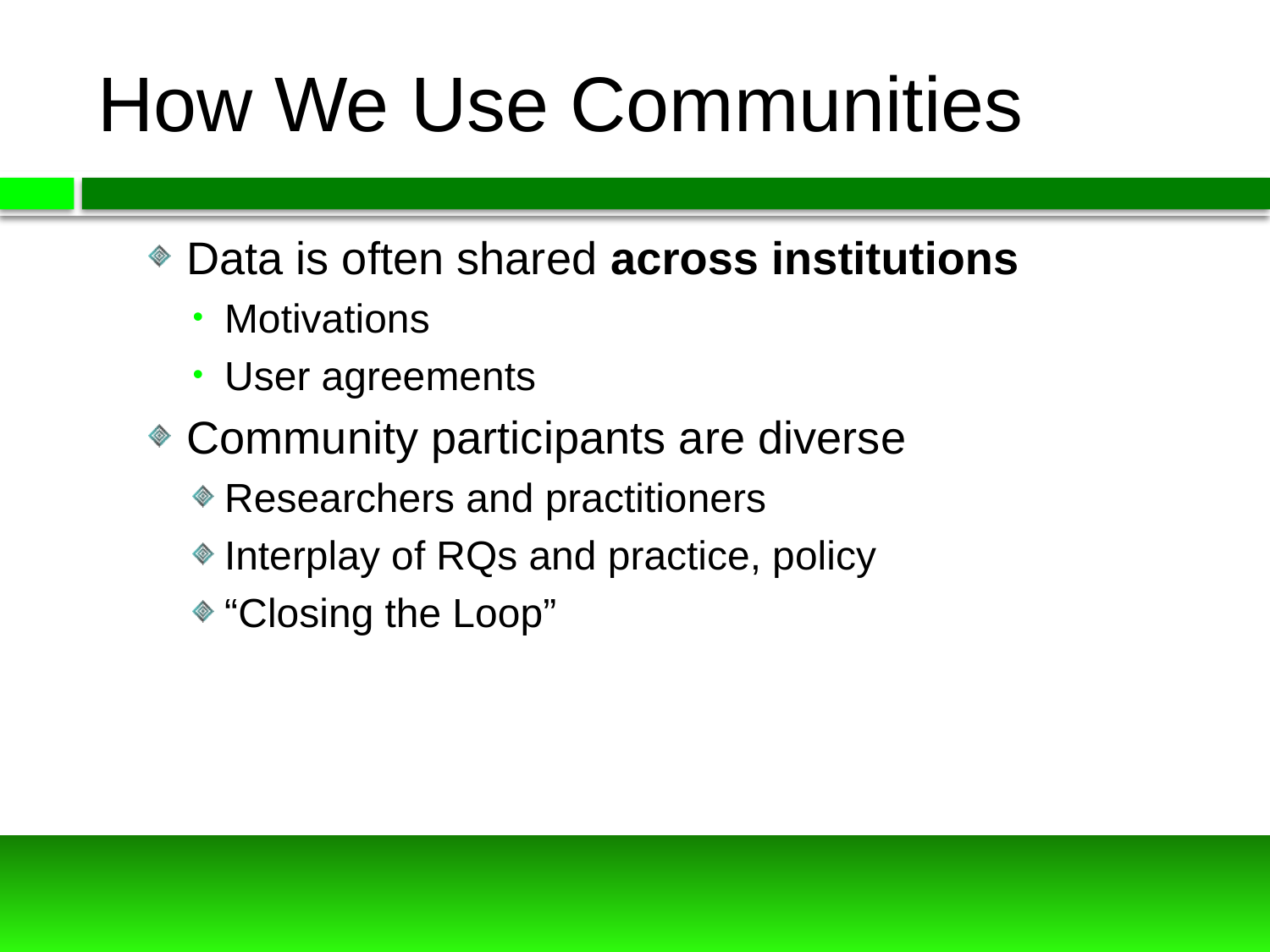

# How We Use Communities
Data is often shared across institutions
Motivations
User agreements
Community participants are diverse
Researchers and practitioners
Interplay of RQs and practice, policy
“Closing the Loop”